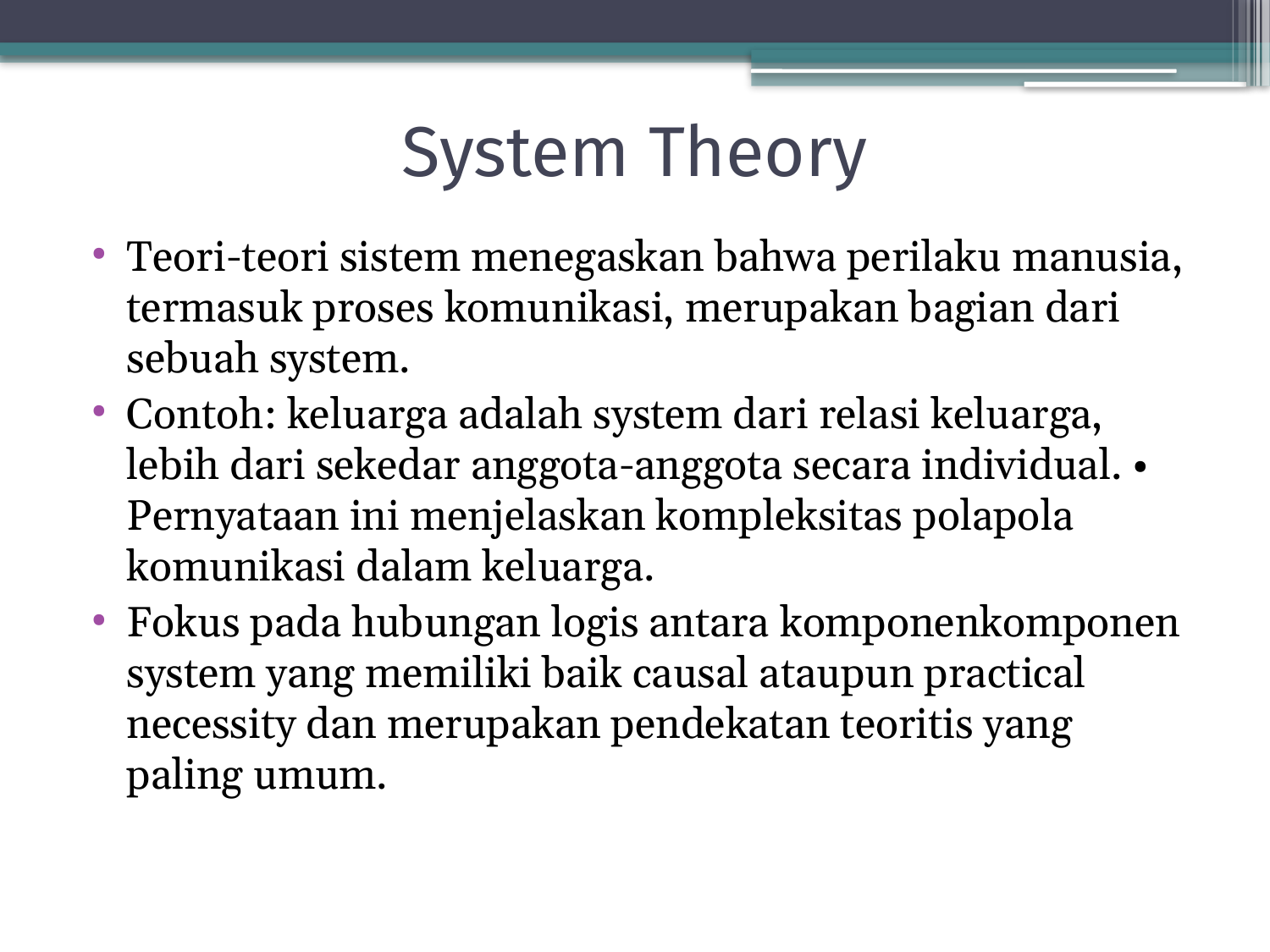

# System Theory
Teori-teori sistem menegaskan bahwa perilaku manusia, termasuk proses komunikasi, merupakan bagian dari sebuah system.
Contoh: keluarga adalah system dari relasi keluarga, lebih dari sekedar anggota-anggota secara individual. • Pernyataan ini menjelaskan kompleksitas polapola komunikasi dalam keluarga.
Fokus pada hubungan logis antara komponenkomponen system yang memiliki baik causal ataupun practical necessity dan merupakan pendekatan teoritis yang paling umum.